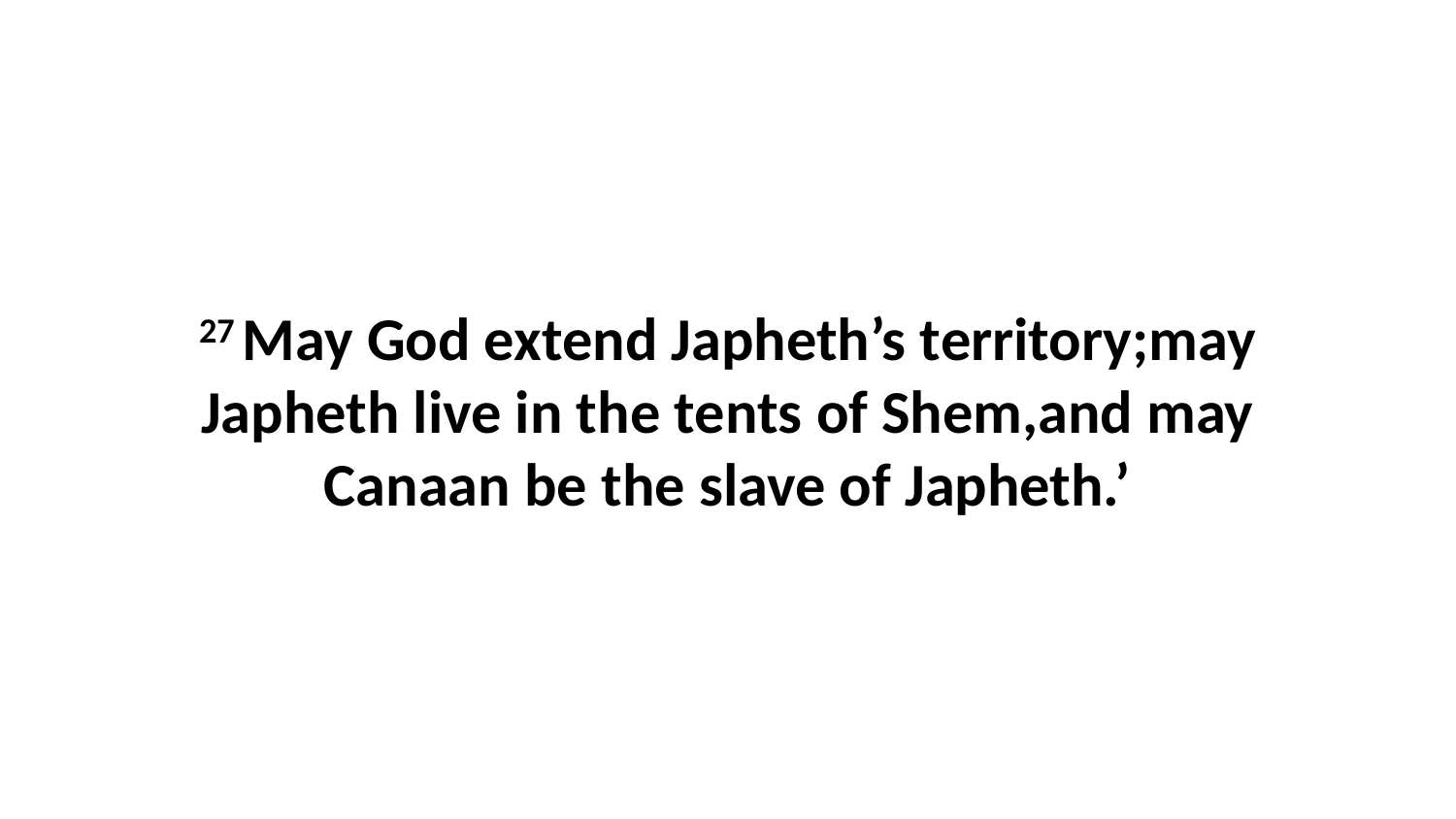

27 May God extend Japheth’s territory;may Japheth live in the tents of Shem,and may Canaan be the slave of Japheth.’